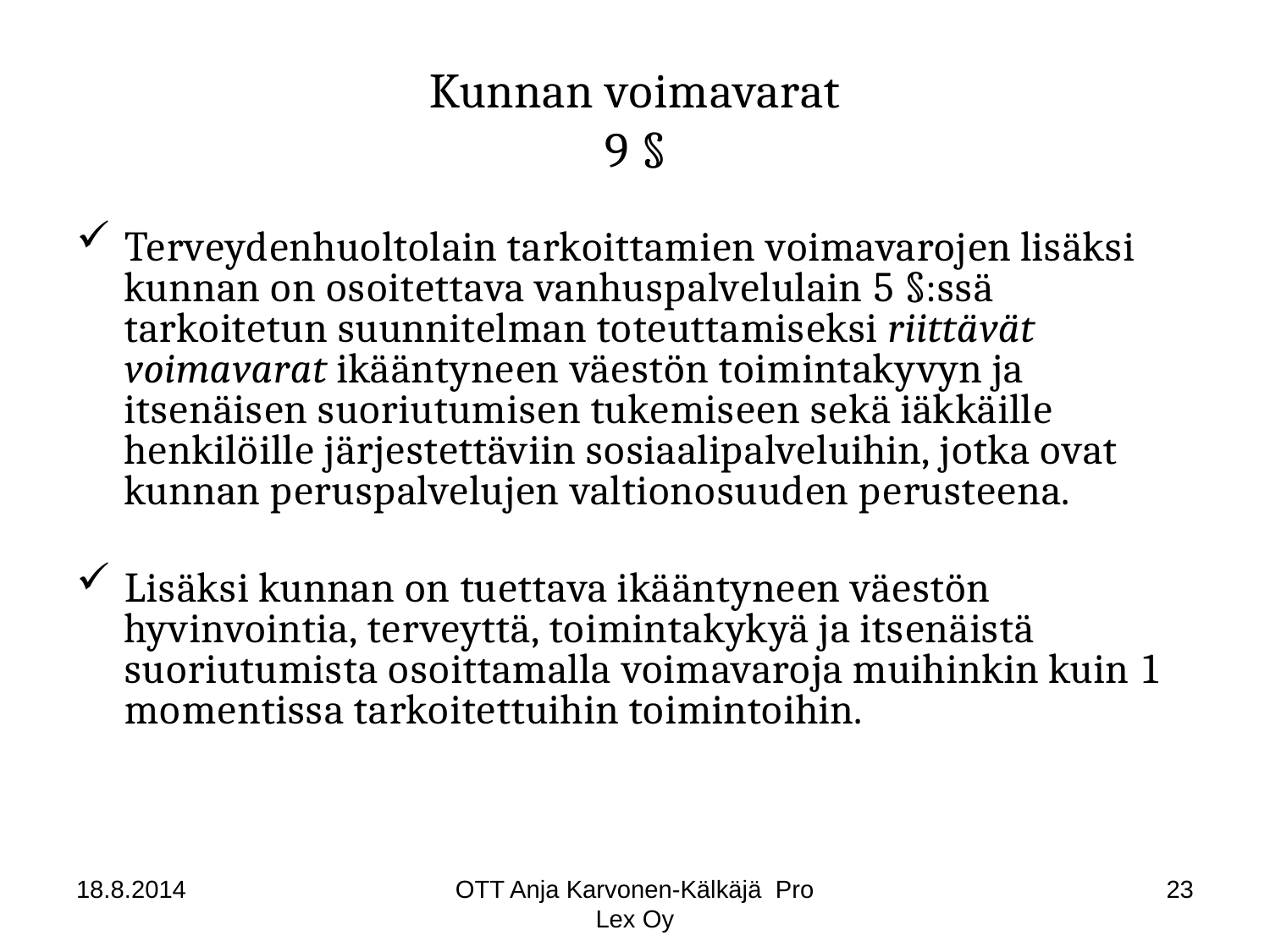

# Kunnan voimavarat 9 §
Terveydenhuoltolain tarkoittamien voimavarojen lisäksi kunnan on osoitettava vanhuspalvelulain 5 §:ssä tarkoitetun suunnitelman toteuttamiseksi riittävät voimavarat ikääntyneen väestön toimintakyvyn ja itsenäisen suoriutumisen tukemiseen sekä iäkkäille henkilöille järjestettäviin sosiaalipalveluihin, jotka ovat kunnan peruspalvelujen valtionosuuden perusteena.

Lisäksi kunnan on tuettava ikääntyneen väestön hyvinvointia, terveyttä, toimintakykyä ja itsenäistä suoriutumista osoittamalla voimavaroja muihinkin kuin 1 momentissa tarkoitettuihin toimintoihin.
18.8.2014
OTT Anja Karvonen-Kälkäjä  Pro Lex Oy
23